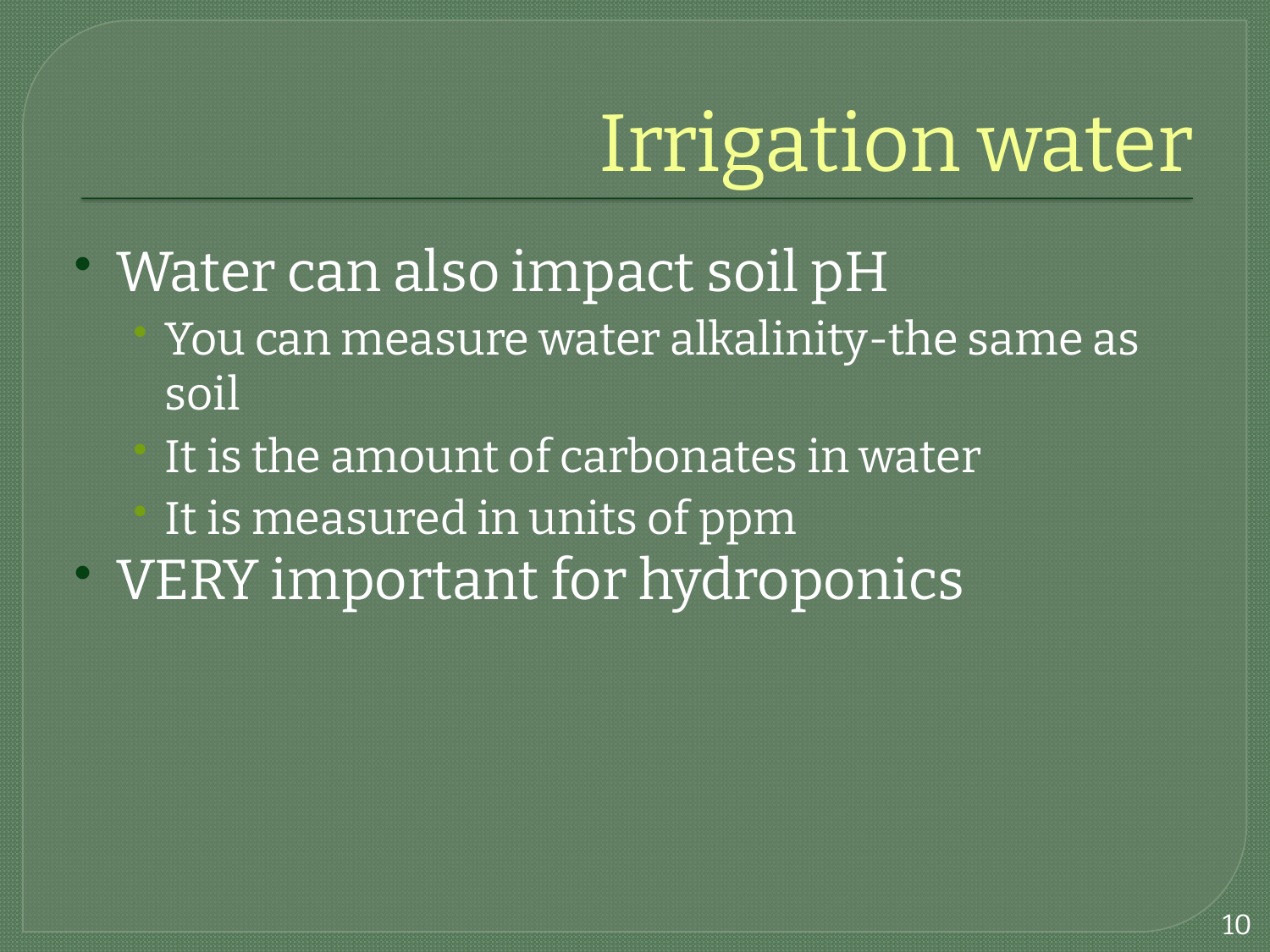

# Irrigation water
Water can also impact soil pH
You can measure water alkalinity-the same as soil
It is the amount of carbonates in water
It is measured in units of ppm
VERY important for hydroponics

10